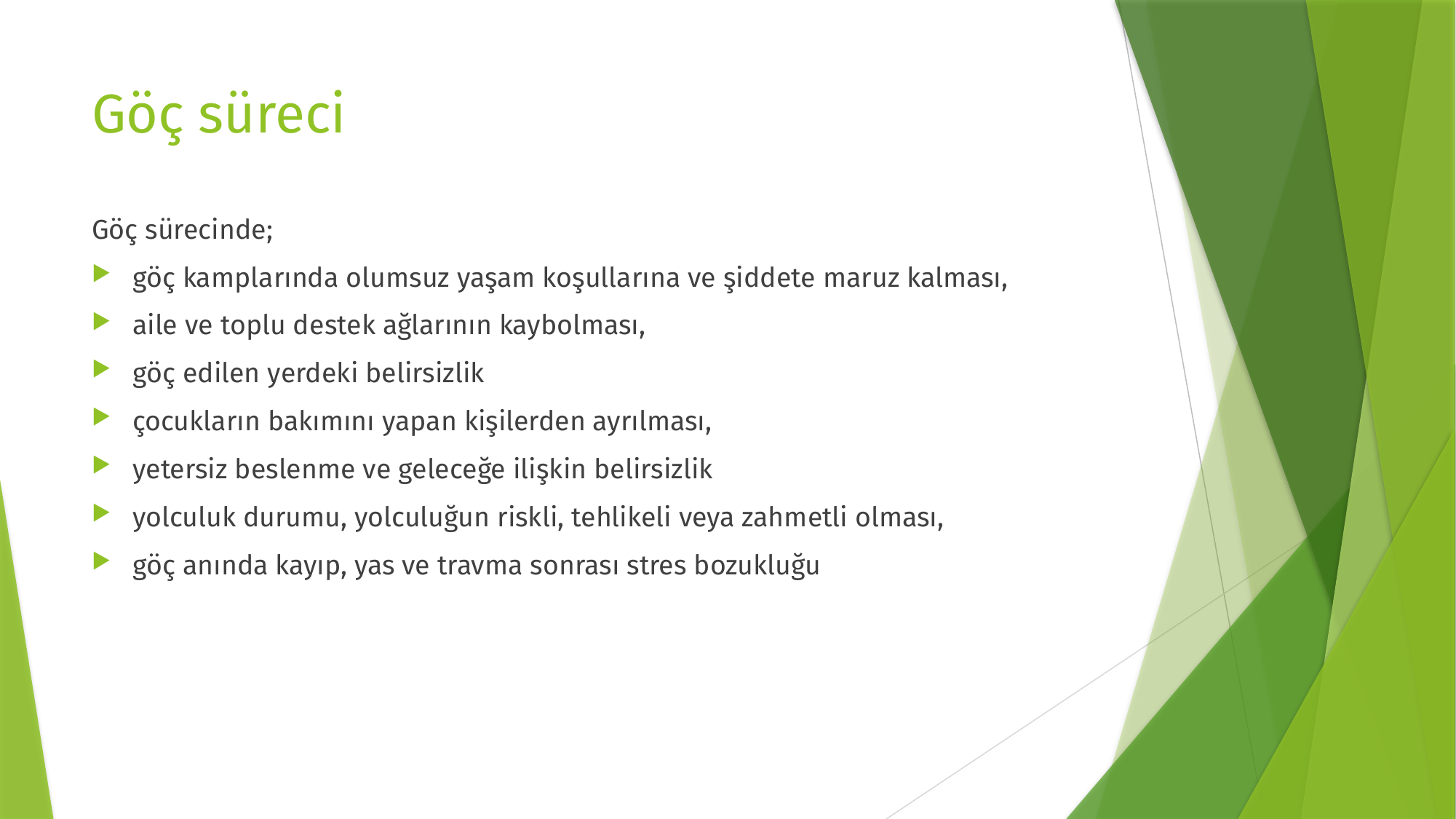

# Göç süreci
Göç sürecinde;
göç kamplarında olumsuz yaşam koşullarına ve şiddete maruz kalması,
aile ve toplu destek ağlarının kaybolması,
göç edilen yerdeki belirsizlik
çocukların bakımını yapan kişilerden ayrılması,
yetersiz beslenme ve geleceğe ilişkin belirsizlik
yolculuk durumu, yolculuğun riskli, tehlikeli veya zahmetli olması,
göç anında kayıp, yas ve travma sonrası stres bozukluğu